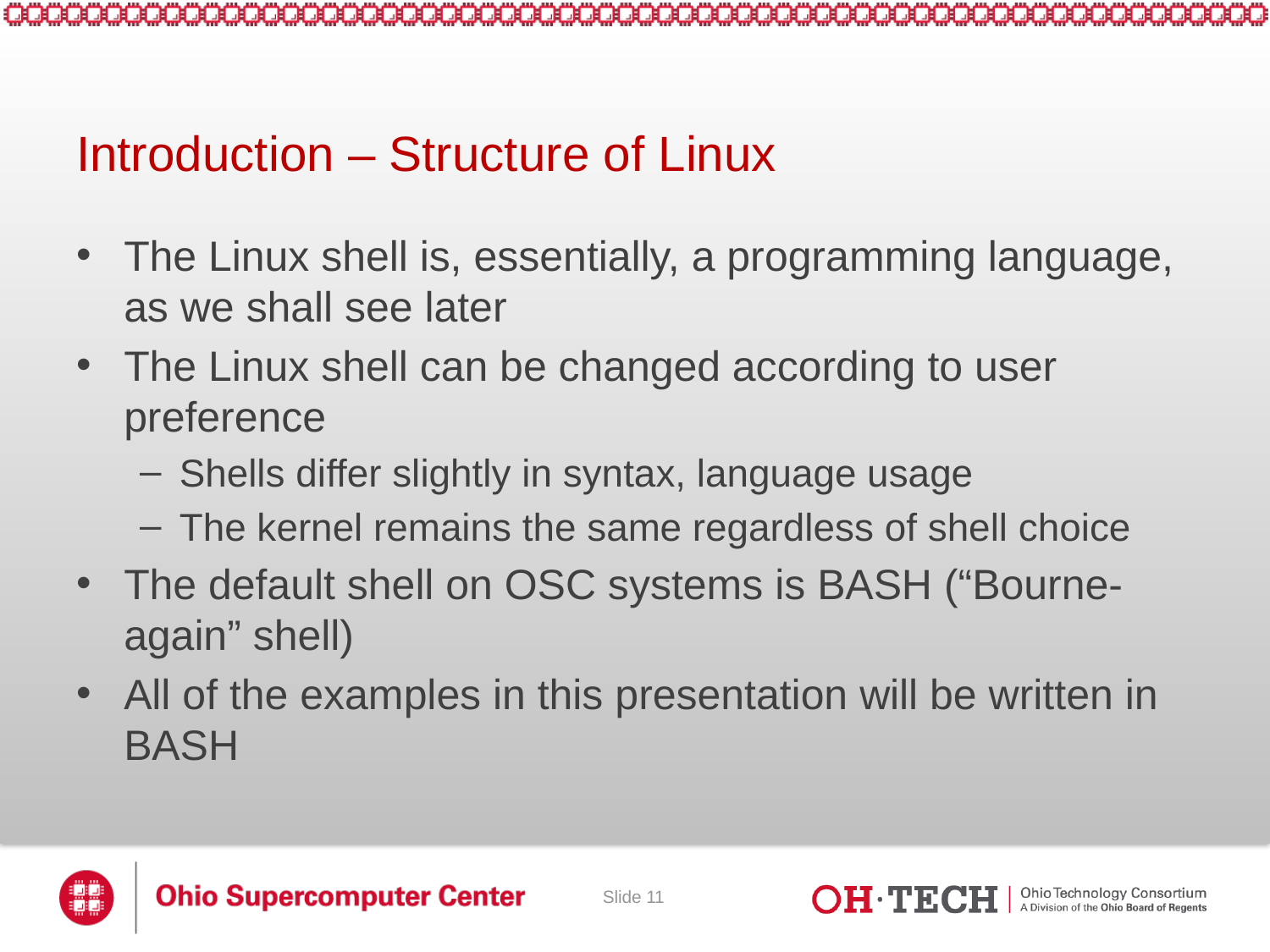

# Introduction – Structure of Linux
The Linux shell is, essentially, a programming language, as we shall see later
The Linux shell can be changed according to user preference
Shells differ slightly in syntax, language usage
The kernel remains the same regardless of shell choice
The default shell on OSC systems is BASH (“Bourne-again” shell)
All of the examples in this presentation will be written in BASH